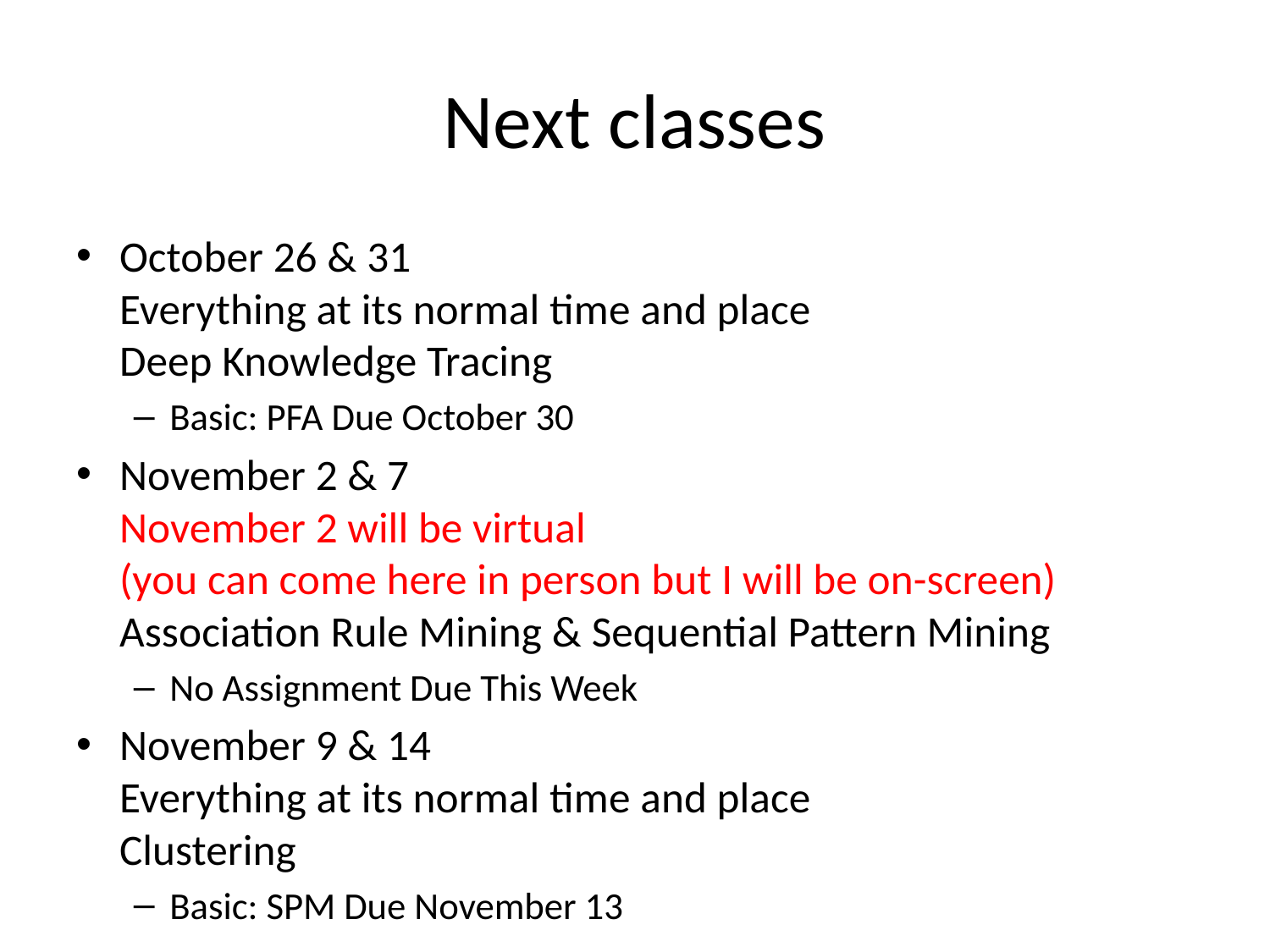

# Next classes
October 26 & 31
Everything at its normal time and place
Deep Knowledge Tracing
Basic: PFA Due October 30
November 2 & 7
November 2 will be virtual
(you can come here in person but I will be on-screen)
Association Rule Mining & Sequential Pattern Mining
No Assignment Due This Week
November 9 & 14
Everything at its normal time and place
Clustering
Basic: SPM Due November 13